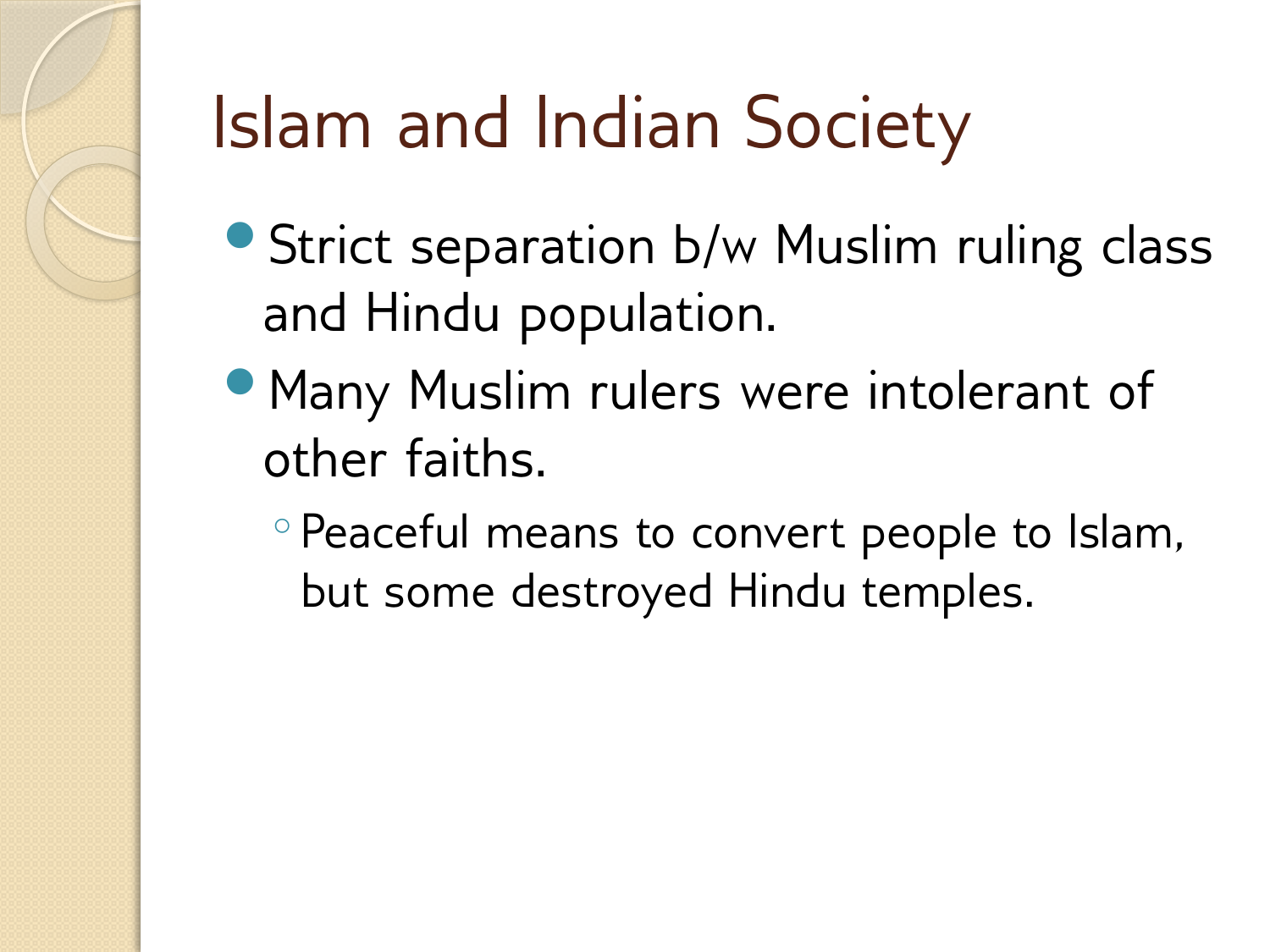

# Islam and Indian Society
Strict separation b/w Muslim ruling class and Hindu population.
Many Muslim rulers were intolerant of other faiths.
Peaceful means to convert people to Islam, but some destroyed Hindu temples.